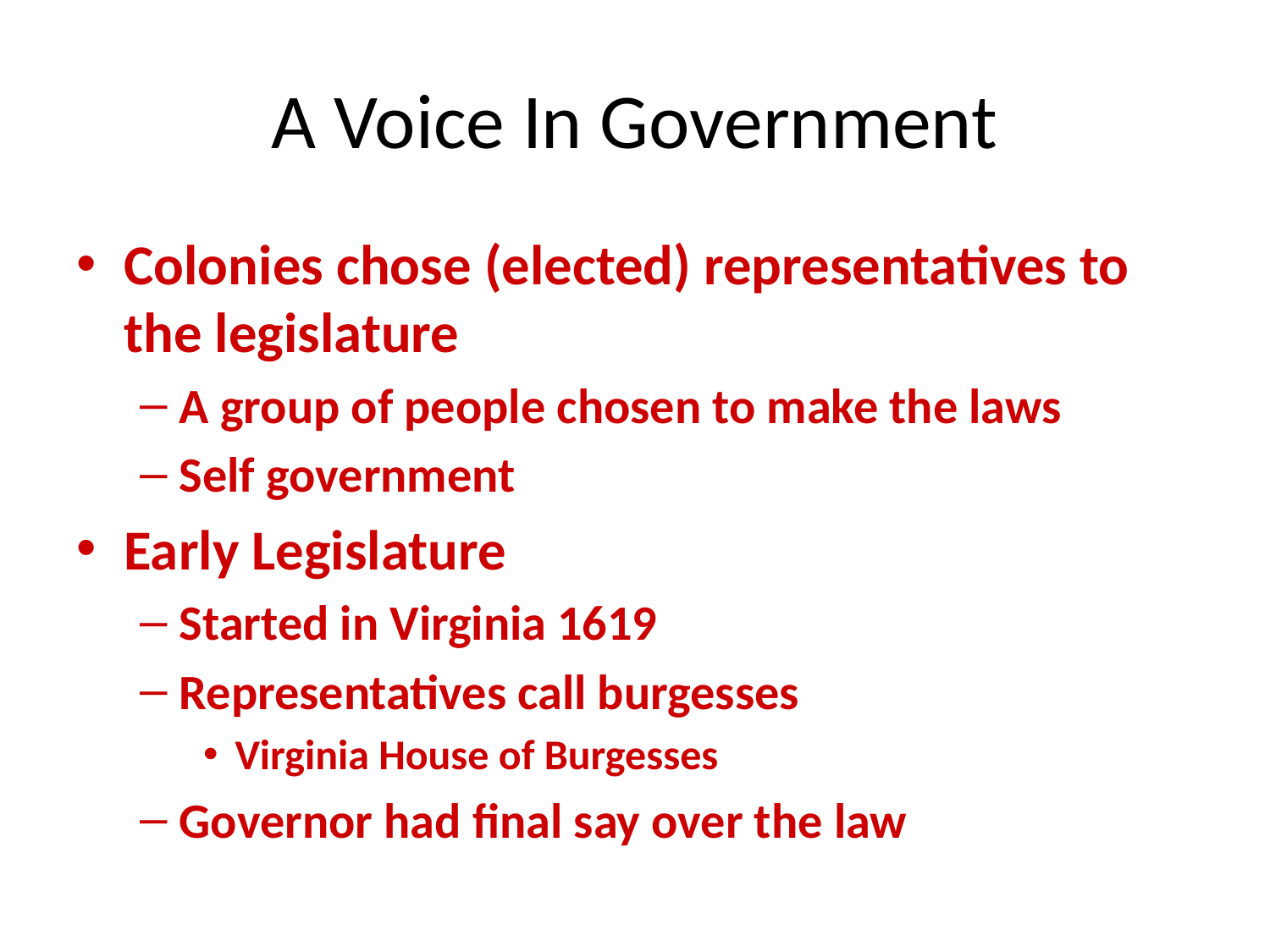

# A Voice In Government
Colonies chose (elected) representatives to the legislature
A group of people chosen to make the laws
Self government
Early Legislature
Started in Virginia 1619
Representatives call burgesses
Virginia House of Burgesses
Governor had final say over the law